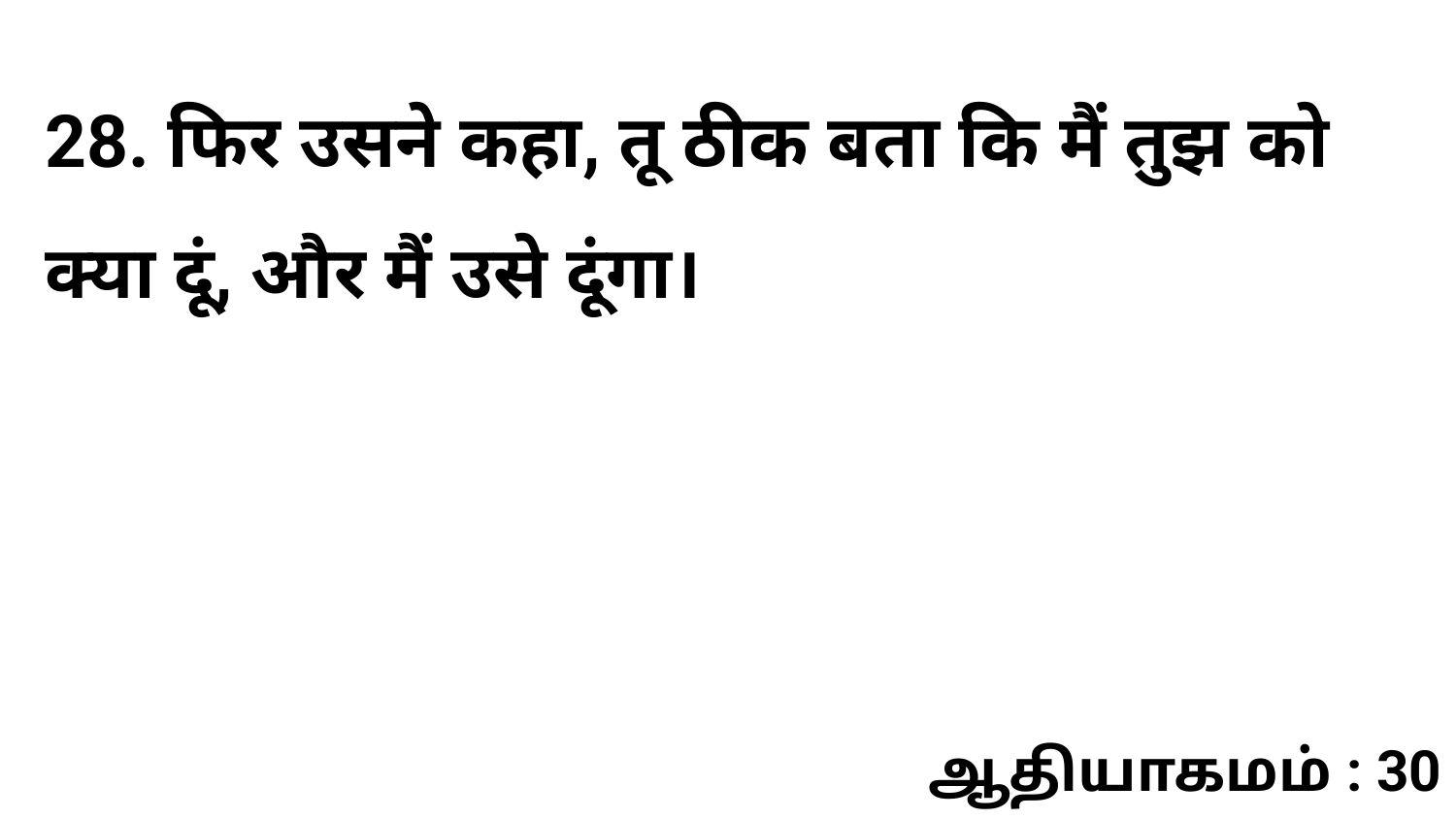

28. फिर उसने कहा, तू ठीक बता कि मैं तुझ को क्या दूं, और मैं उसे दूंगा।
ஆதியாகமம் : 30